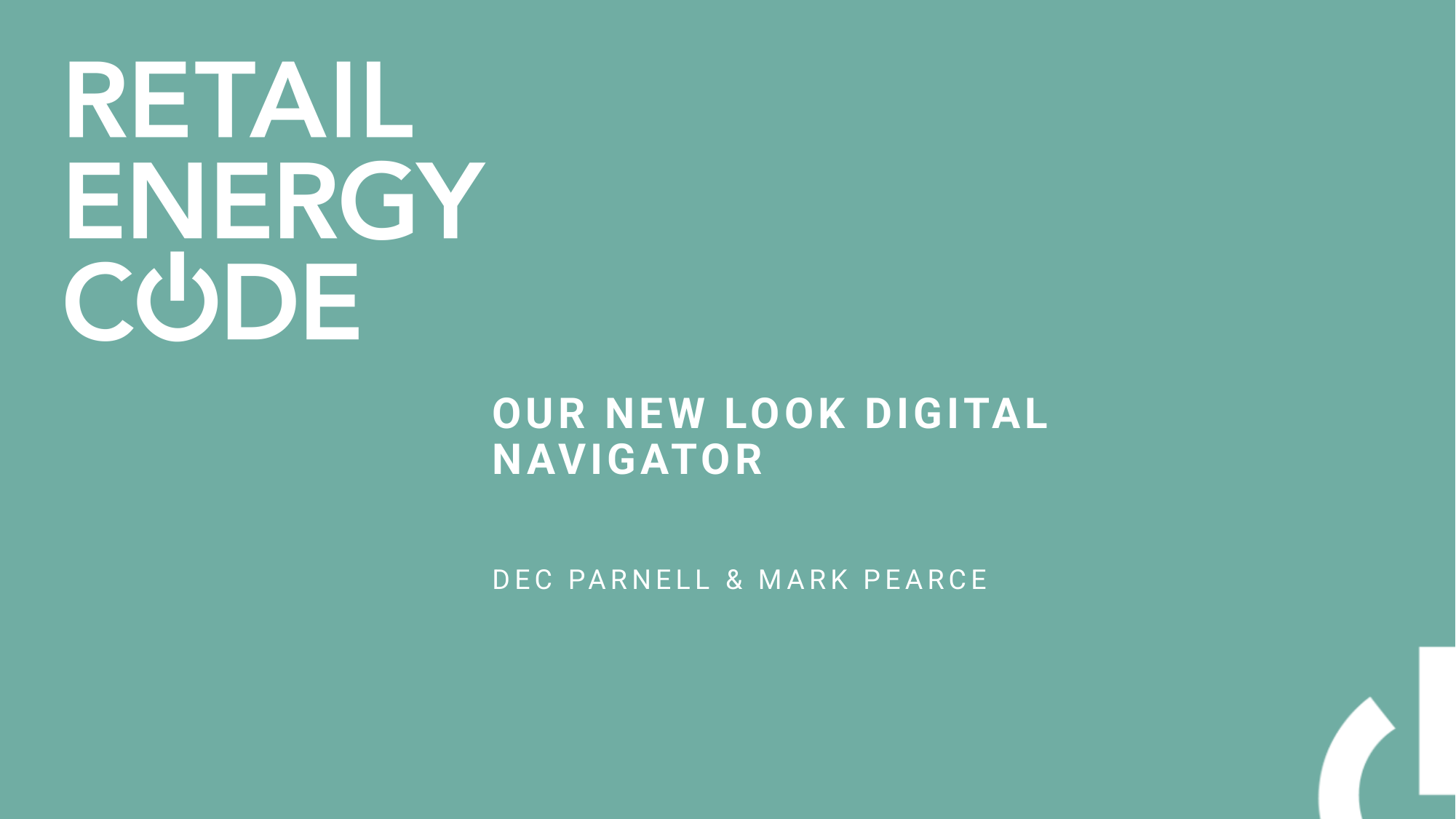

# Our New look digital navigator
Dec Parnell & Mark Pearce